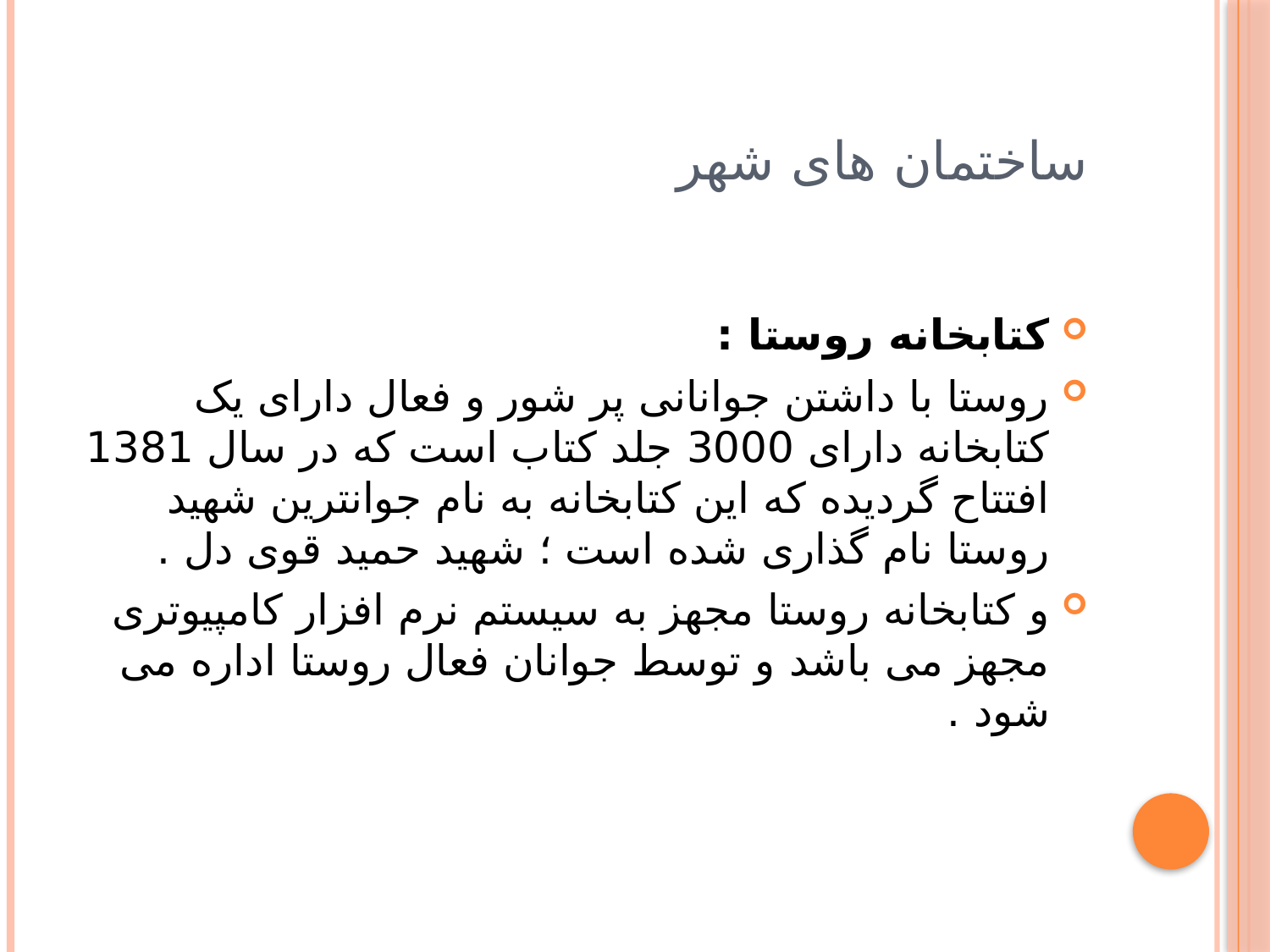

# ساختمان های شهر
کتابخانه روستا :
روستا با داشتن جوانانی پر شور و فعال دارای یک کتابخانه دارای 3000 جلد کتاب است که در سال 1381 افتتاح گردیده که این کتابخانه به نام جوانترین شهید روستا نام گذاری شده است ؛ شهید حمید قوی دل .
و کتابخانه روستا مجهز به سیستم نرم افزار کامپیوتری مجهز می باشد و توسط جوانان فعال روستا اداره می شود .